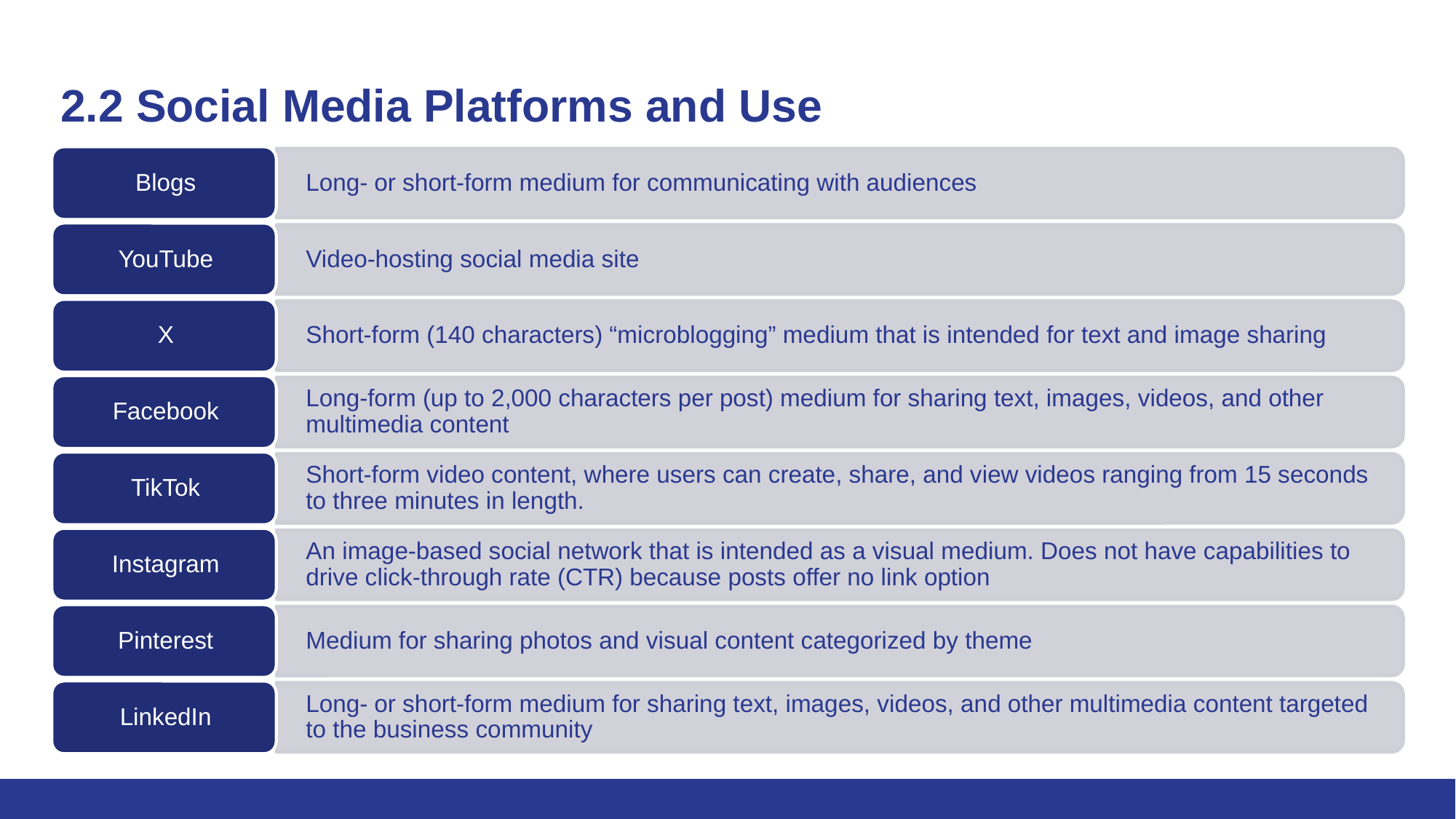

# 2.2 Social Media Platforms and Use
Long- or short-form medium for communicating with audiences
Blogs
Video-hosting social media site
YouTube
Short-form (140 characters) “microblogging” medium that is intended for text and image sharing
X
Long-form (up to 2,000 characters per post) medium for sharing text, images, videos, and other multimedia content
Facebook
Short-form video content, where users can create, share, and view videos ranging from 15 seconds to three minutes in length.
TikTok
An image-based social network that is intended as a visual medium. Does not have capabilities to drive click-through rate (CTR) because posts offer no link option
Instagram
Medium for sharing photos and visual content categorized by theme
Pinterest
Long- or short-form medium for sharing text, images, videos, and other multimedia content targeted to the business community
LinkedIn